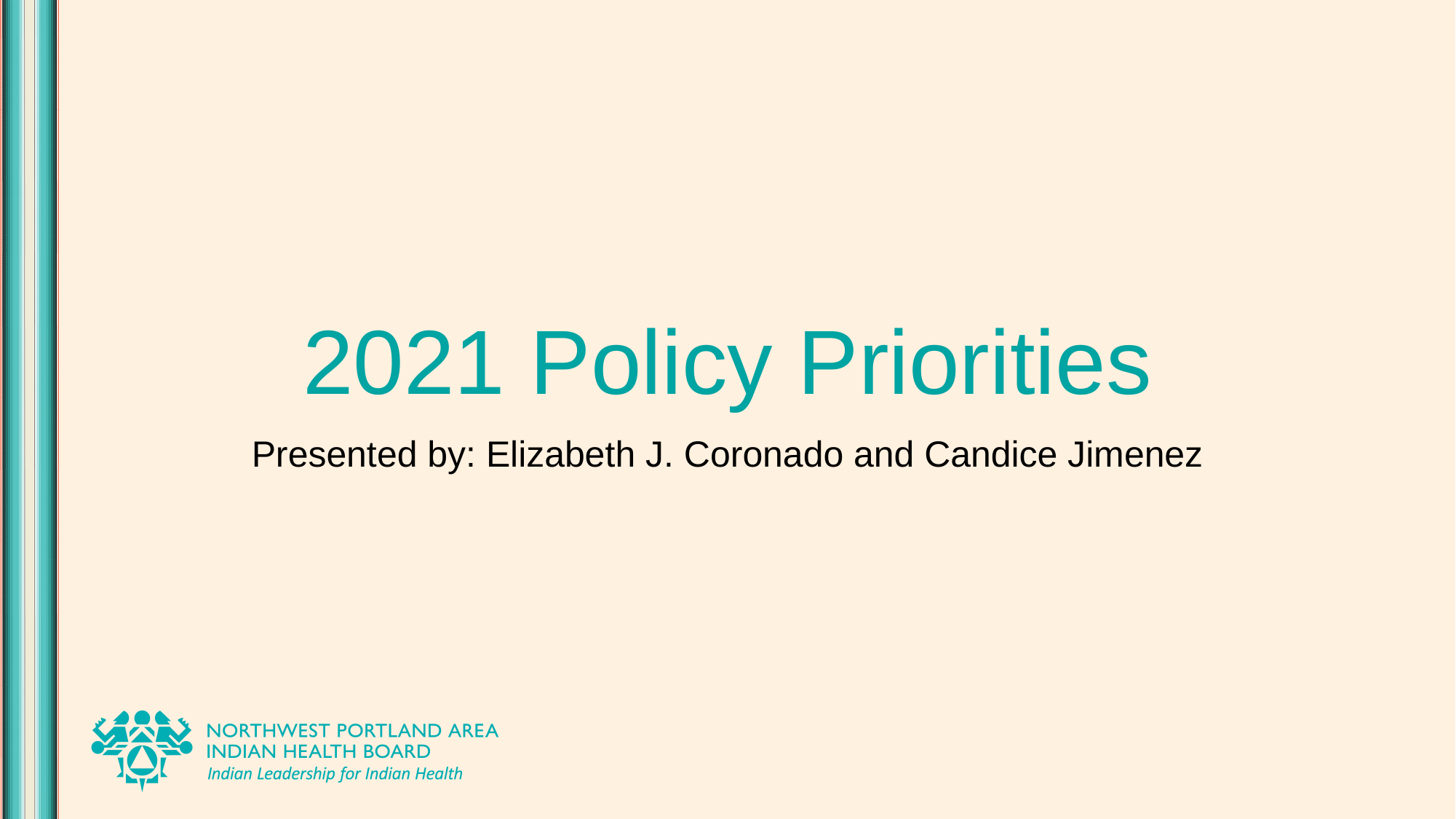

# 2021 Policy Priorities
Presented by: Elizabeth J. Coronado and Candice Jimenez